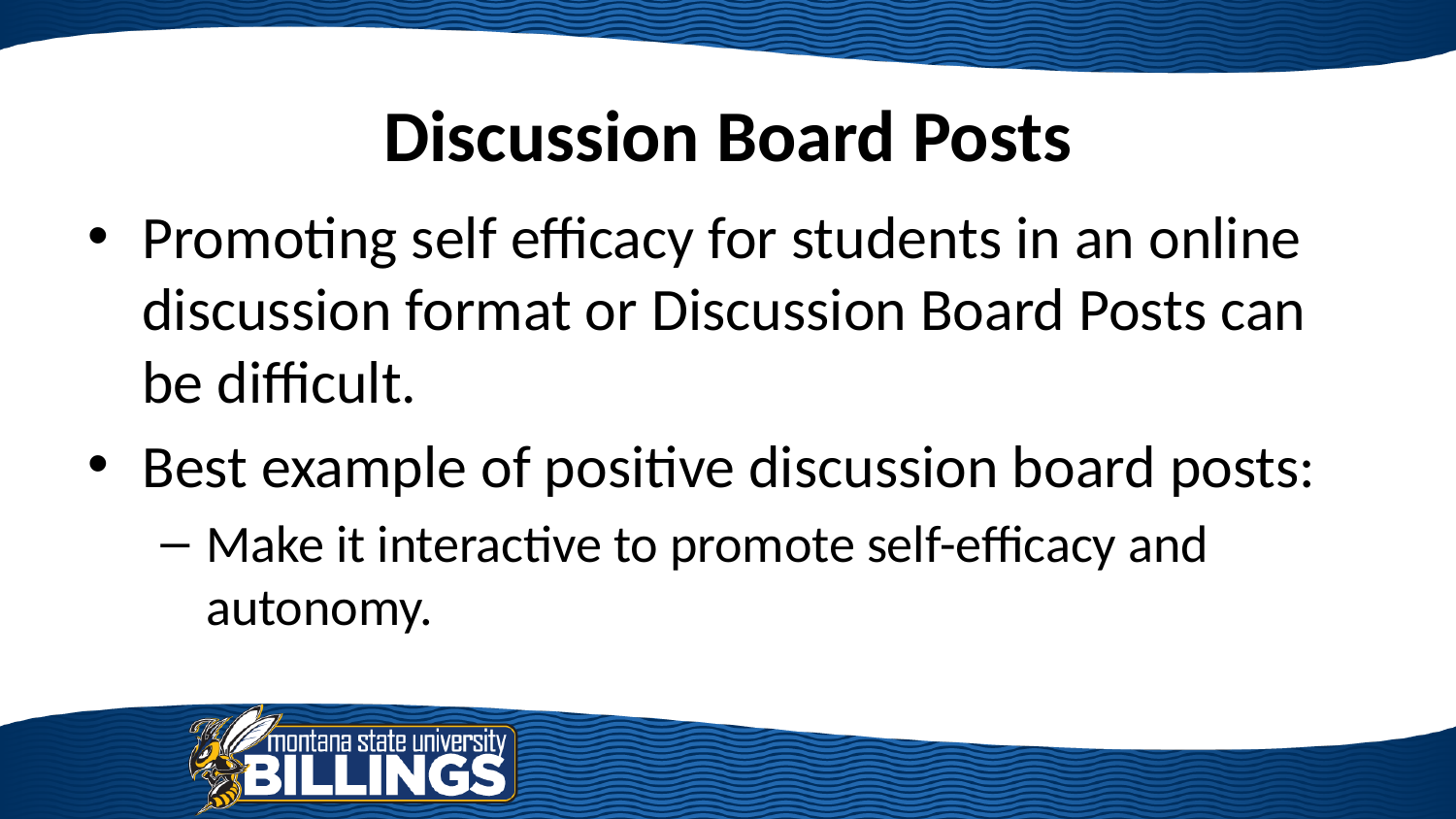

# Discussion Board Posts
Promoting self efficacy for students in an online discussion format or Discussion Board Posts can be difficult.
Best example of positive discussion board posts:
Make it interactive to promote self-efficacy and autonomy.